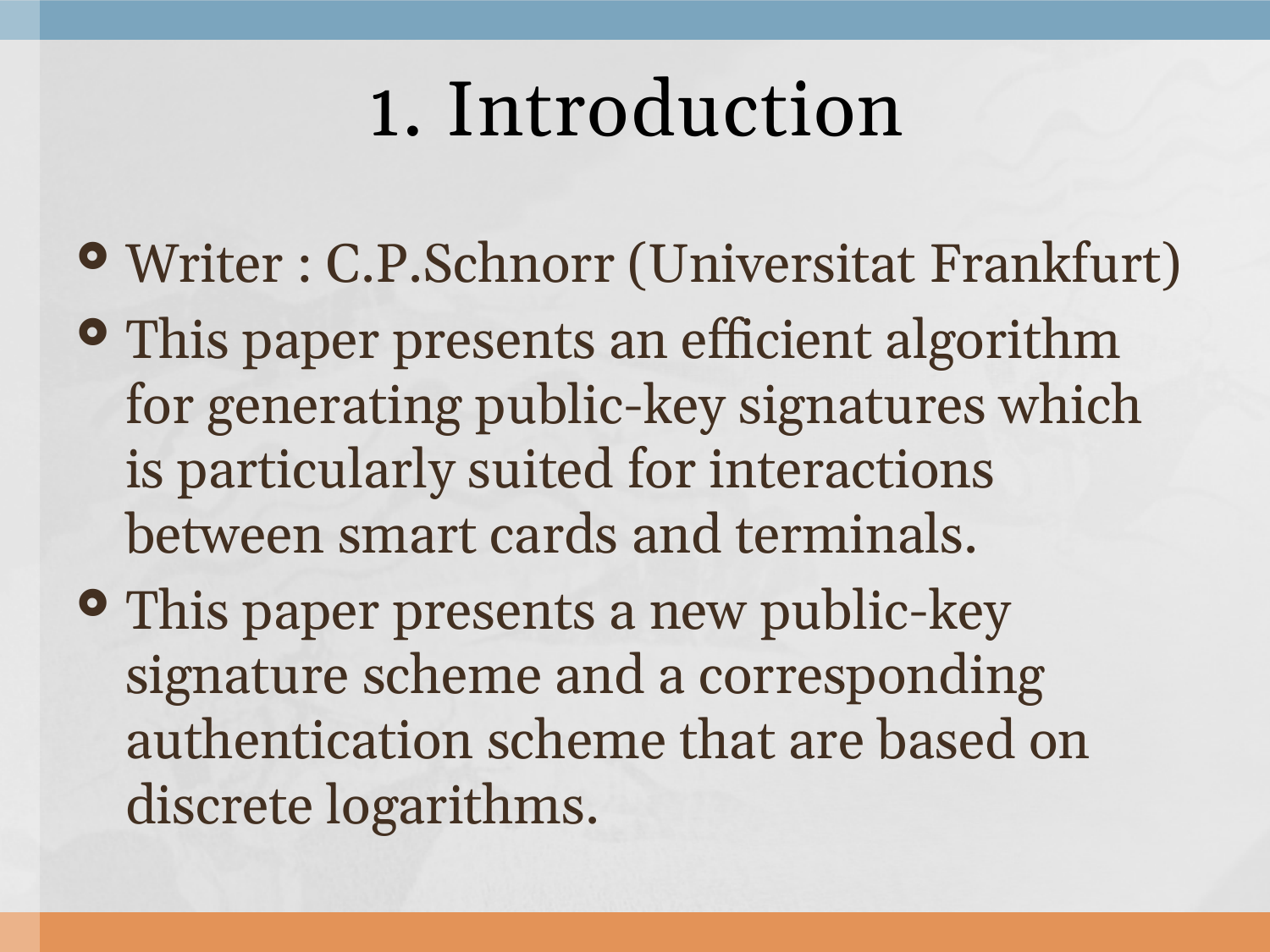

# 1. Introduction
Writer : C.P.Schnorr (Universitat Frankfurt)
This paper presents an efficient algorithm for generating public-key signatures which is particularly suited for interactions between smart cards and terminals.
This paper presents a new public-key signature scheme and a corresponding authentication scheme that are based on discrete logarithms.